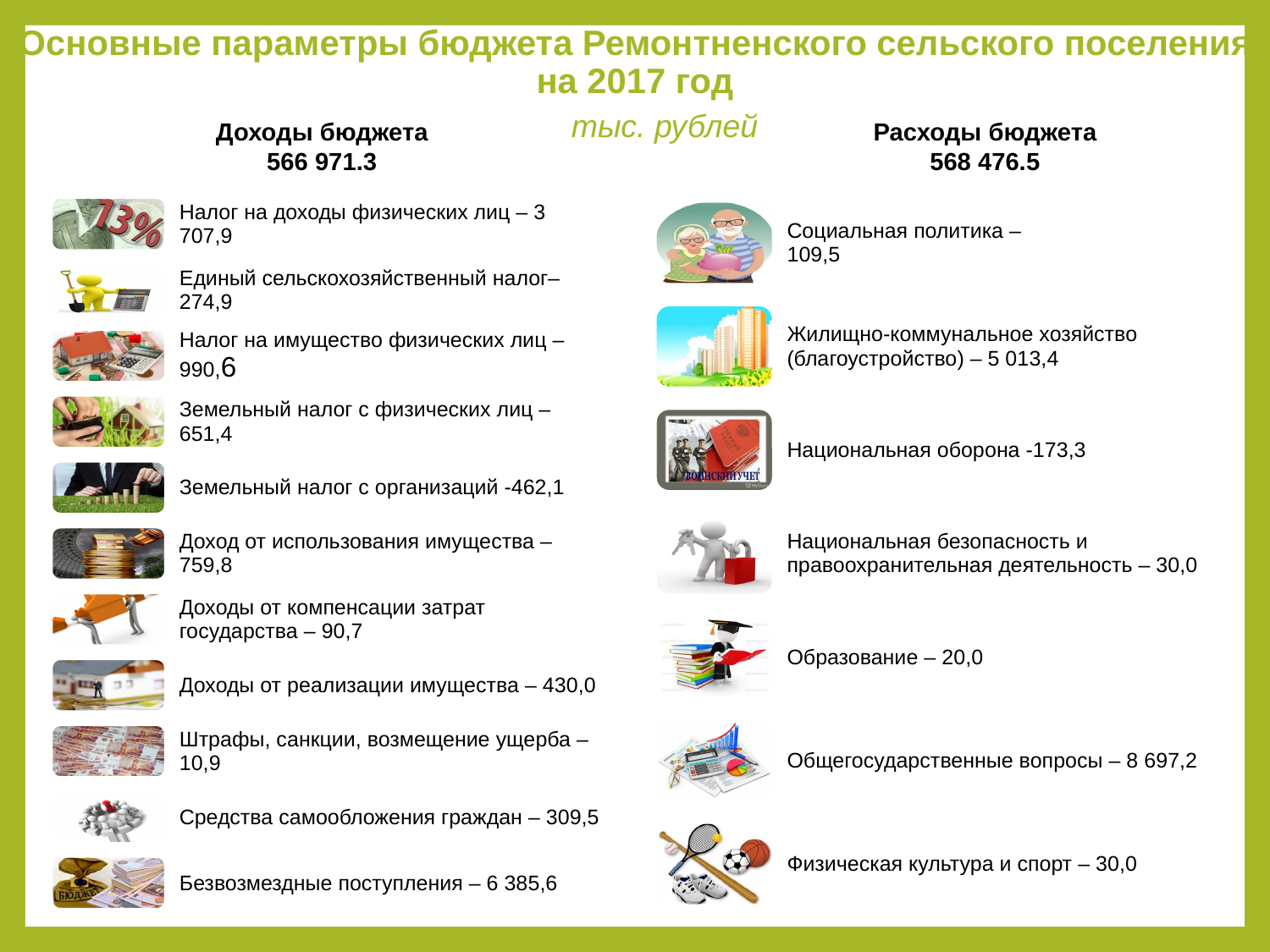

# Основные параметры бюджета Ремонтненского сельского поселения на 2017 год тыс. рублей
Доходы бюджета
566 971.3
Расходы бюджета
568 476.5
Налог на доходы физических лиц – 3 707,9
Единый сельскохозяйственный налог– 274,9
Налог на имущество физических лиц – 990,6
Доход от использования имущества – 759,8
Безвозмездные поступления – 6 385,6
Земельный налог с организаций -462,1
Земельный налог с физических лиц – 651,4
Доходы от компенсации затрат государства – 90,7
Доходы от реализации имущества – 430,0
Штрафы, санкции, возмещение ущерба – 10,9
Средства самообложения граждан – 309,5
Социальная политика –
109,5
Жилищно-коммунальное хозяйство (благоустройство) – 5 013,4
Национальная оборона -173,3
Национальная безопасность и правоохранительная деятельность – 30,0
Образование – 20,0
Общегосударственные вопросы – 8 697,2
Физическая культура и спорт – 30,0